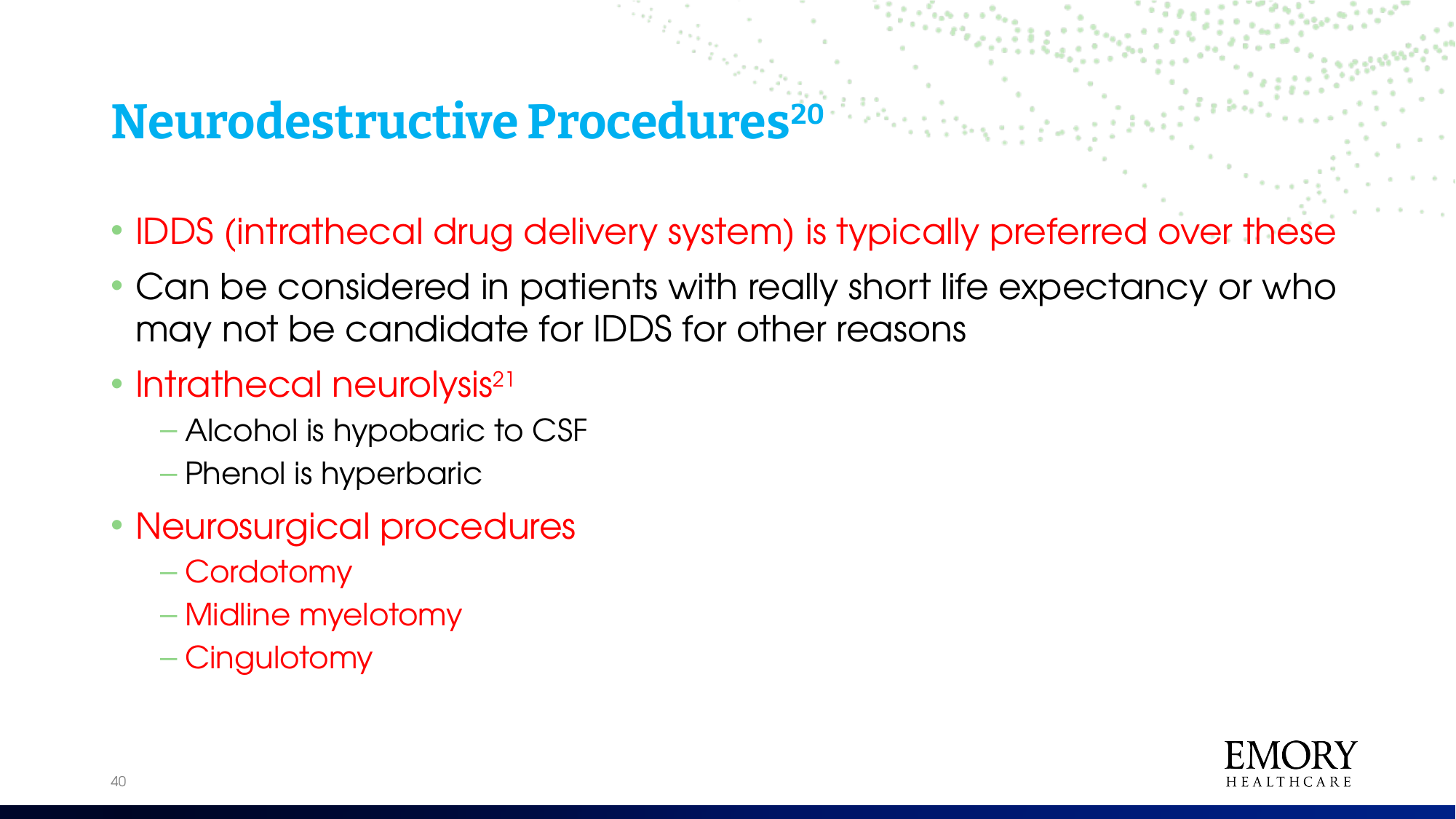

# Neurodestructive Procedures20
IDDS (intrathecal drug delivery system) is typically preferred over these
Can be considered in patients with really short life expectancy or who may not be candidate for IDDS for other reasons
Intrathecal neurolysis21
Alcohol is hypobaric to CSF
Phenol is hyperbaric
Neurosurgical procedures
Cordotomy
Midline myelotomy
Cingulotomy